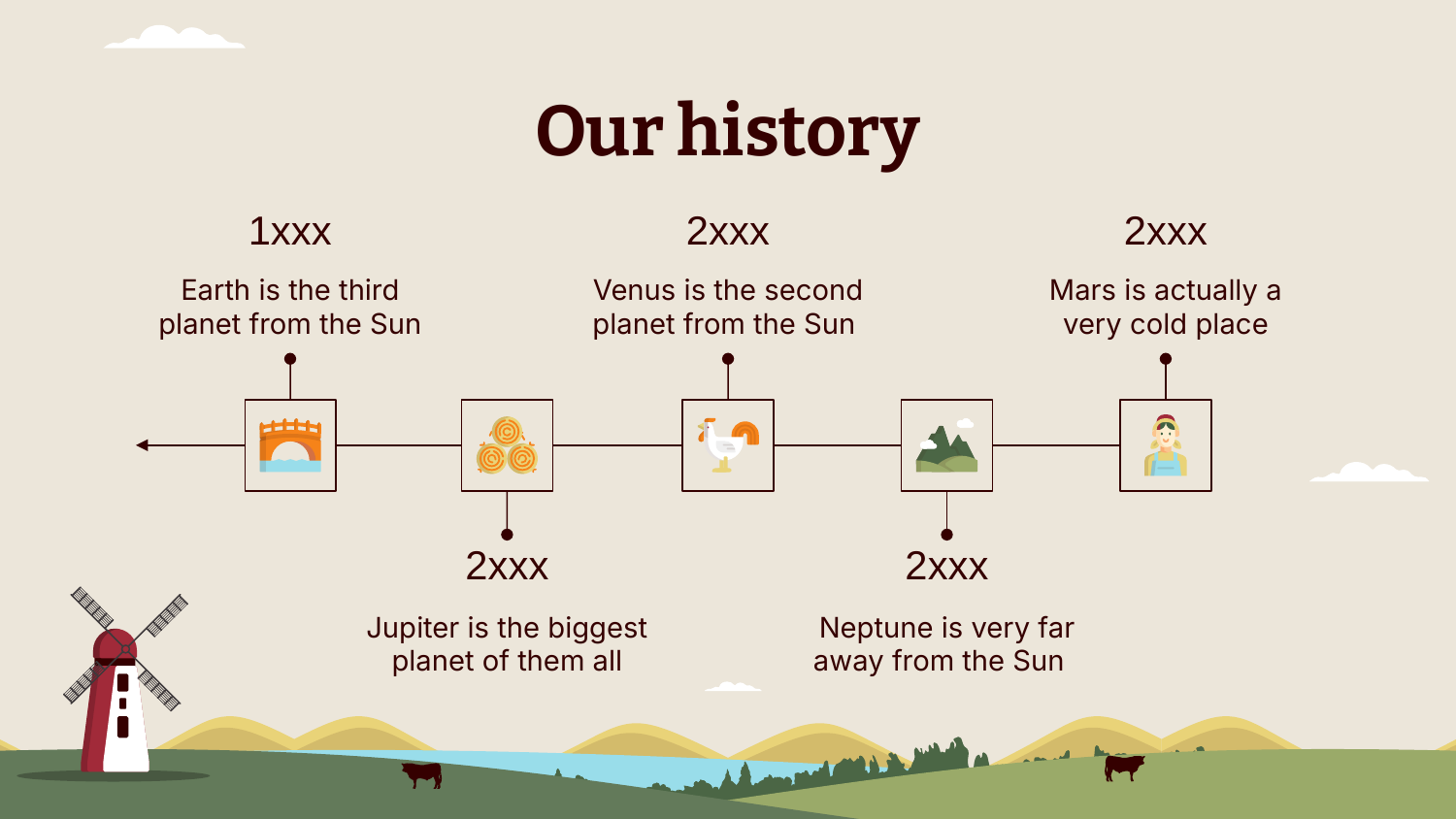

# Our history
1xxx
2xxx
2xxx
Mars is actually a very cold place
Earth is the third planet from the Sun
Venus is the second planet from the Sun

2xxx
2xxx

Jupiter is the biggest planet of them all
Neptune is very far away from the Sun